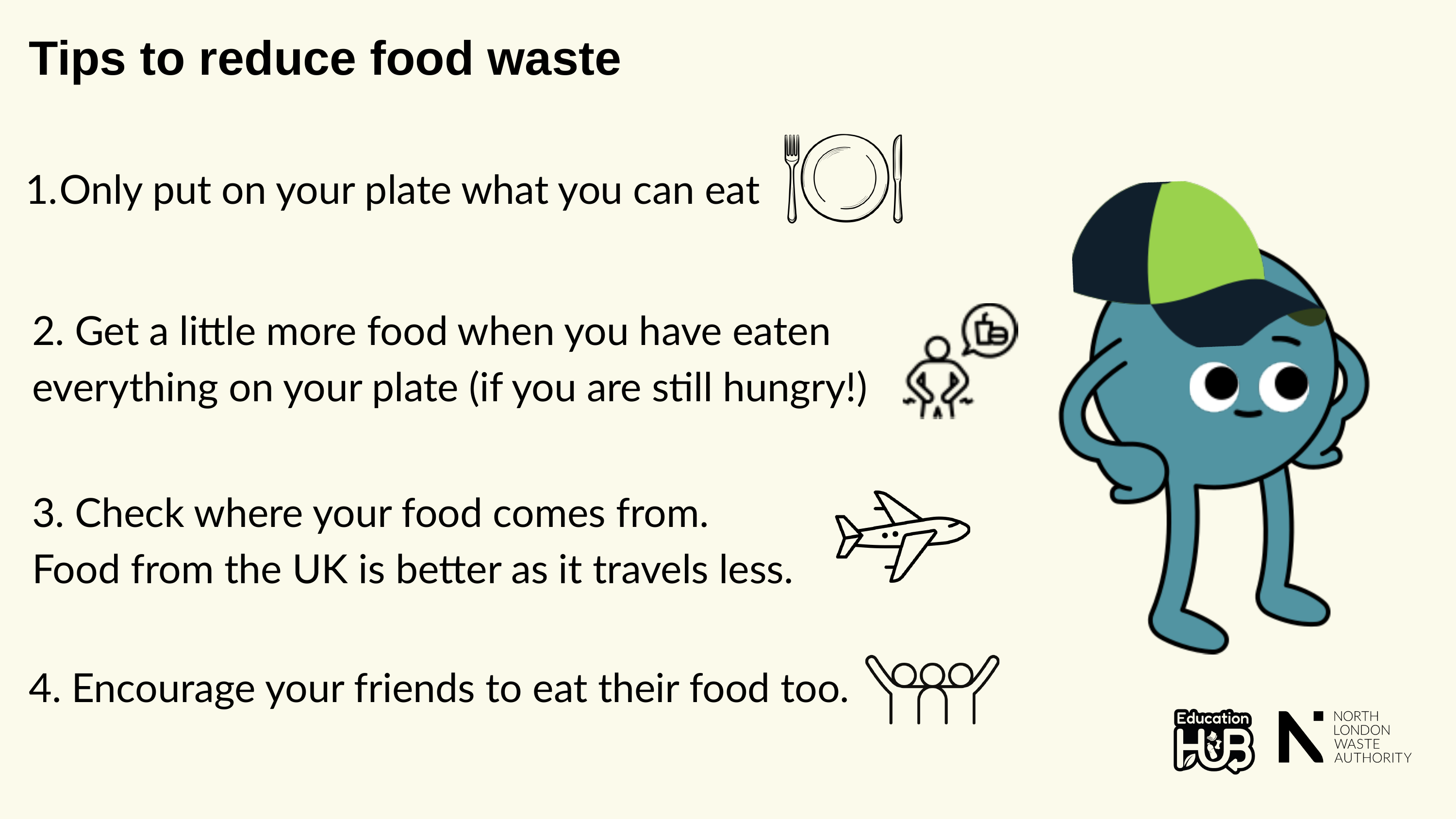

Tips to reduce food waste

Only put on your plate what you can eat

2. Get a little more food when you have eaten everything on your plate (if you are still hungry!)

3. Check where your food comes from. Food from the UK is better as it travels less.

4. Encourage your friends to eat their food too.